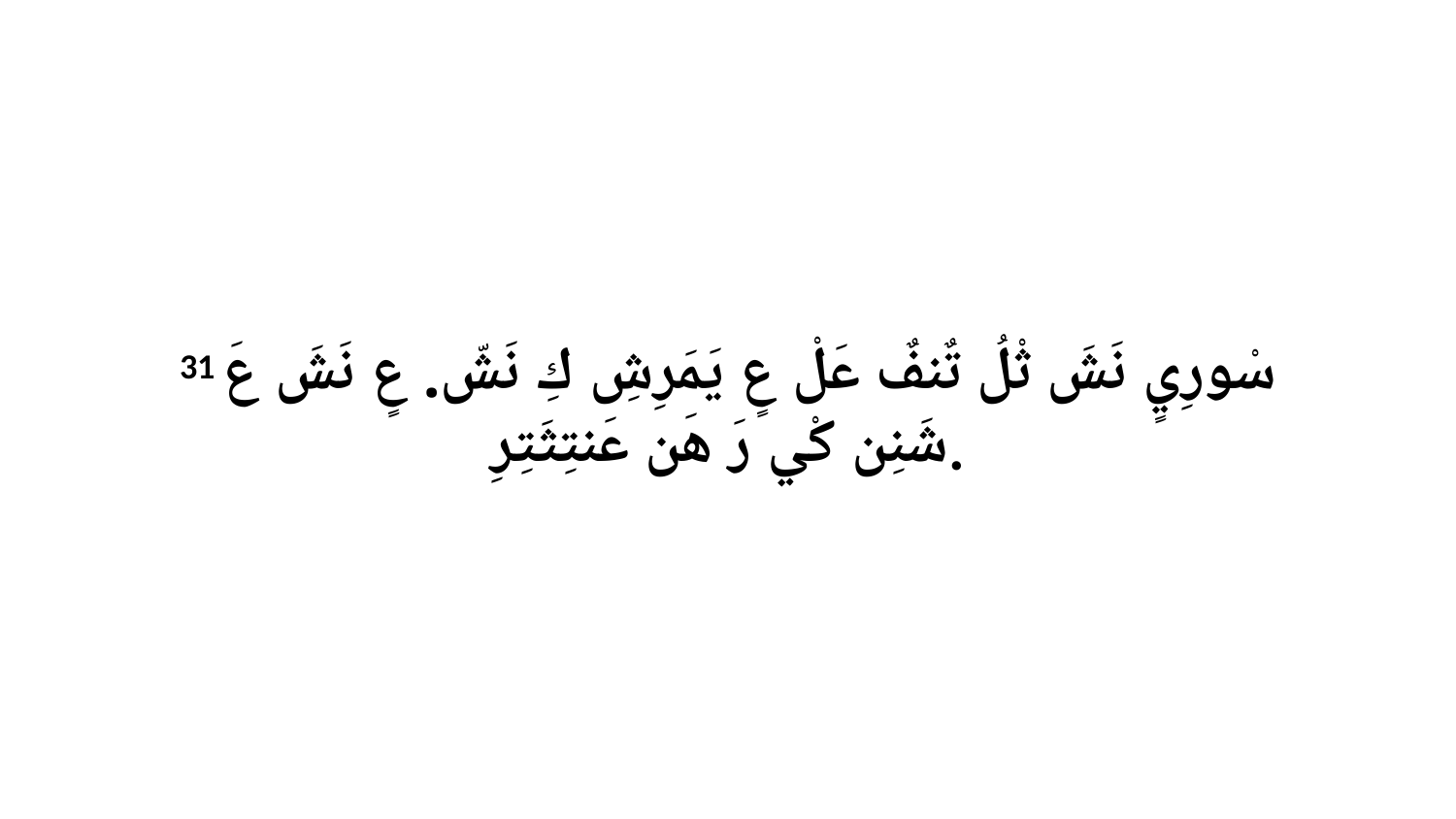

31 سْورِيٍ نَشَ ثْلُ تٌنفٌ عَلْ عٍ يَمَرِشِ كِ نَشّ. عٍ نَشَ عَ شَنِن كْي رَ هَن عَنتِثَتِرِ.